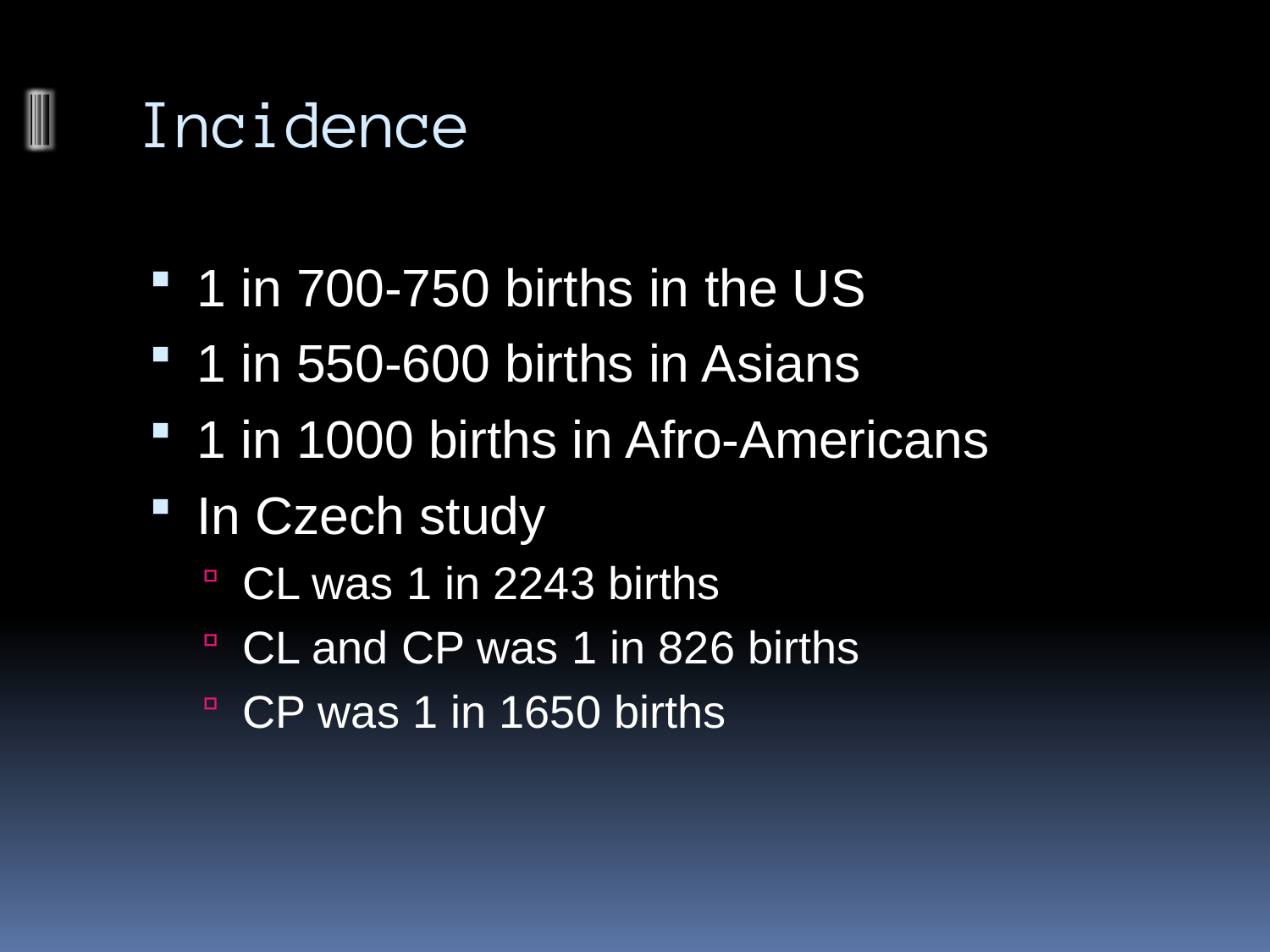

# Incidence
1 in 700-750 births in the US
1 in 550-600 births in Asians
1 in 1000 births in Afro-Americans
In Czech study
CL was 1 in 2243 births
CL and CP was 1 in 826 births
CP was 1 in 1650 births